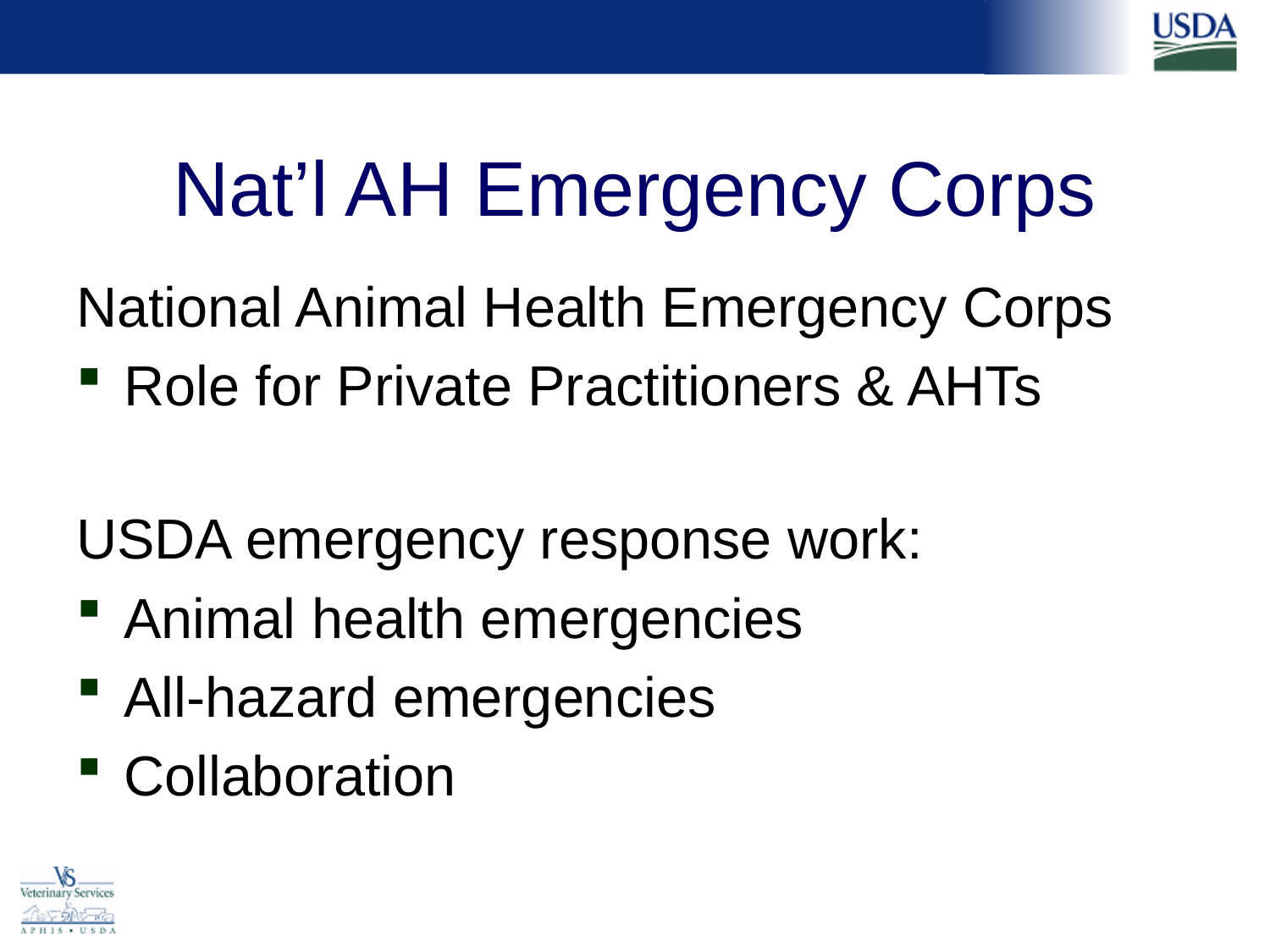

# Nat’l AH Emergency Corps
National Animal Health Emergency Corps
Role for Private Practitioners & AHTs

USDA emergency response work:
Animal health emergencies
All-hazard emergencies
Collaboration